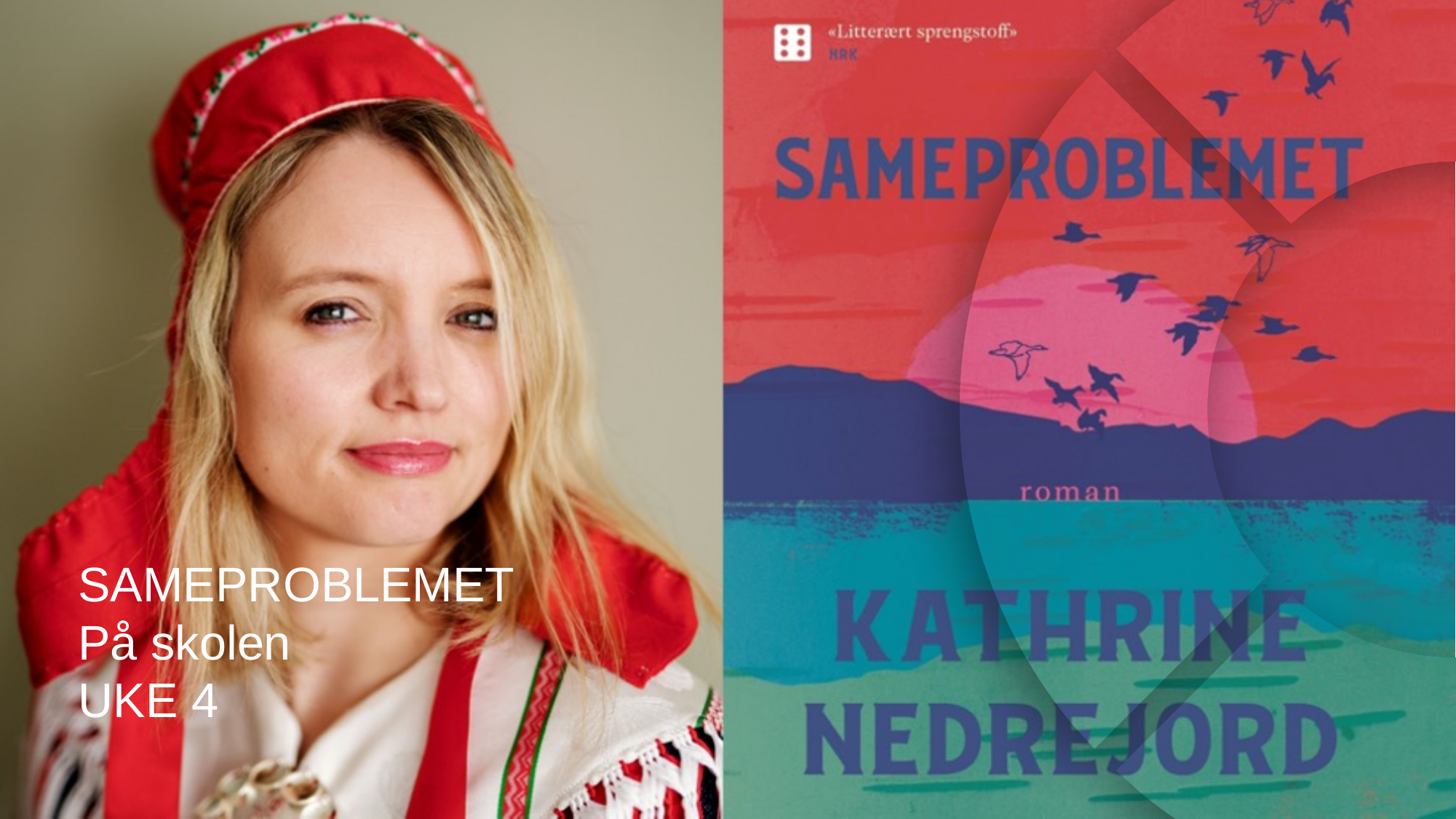

HVOR MANGE HAR DU LIGGET MED?
På skolen
UKE 44

SAMEPROBLEMET
På skolen
UKE 4
FILM